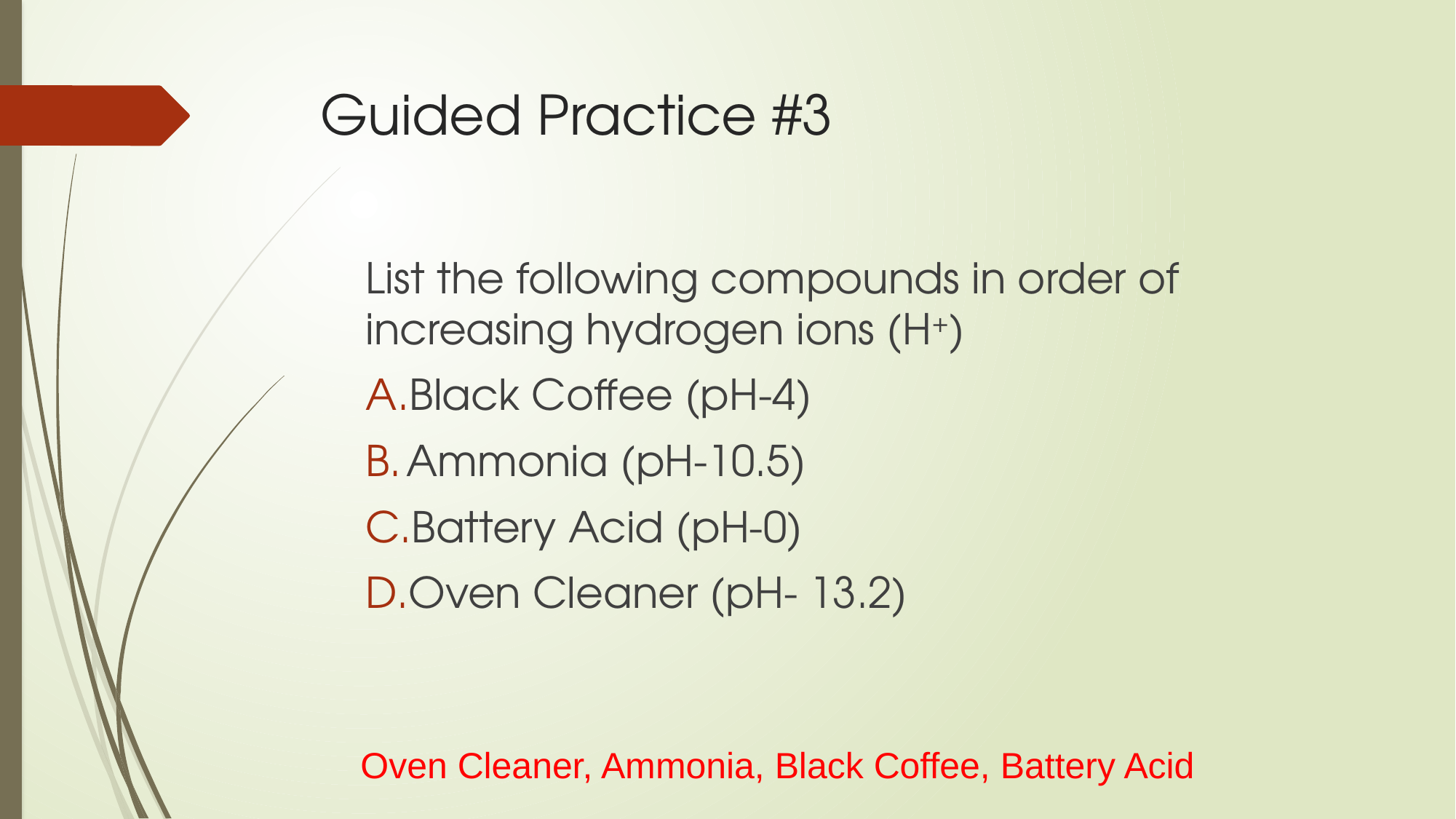

# Guided Practice #3
List the following compounds in order of increasing hydrogen ions (H+)
Black Coffee (pH-4)
Ammonia (pH-10.5)
Battery Acid (pH-0)
Oven Cleaner (pH- 13.2)

Oven Cleaner, Ammonia, Black Coffee, Battery Acid